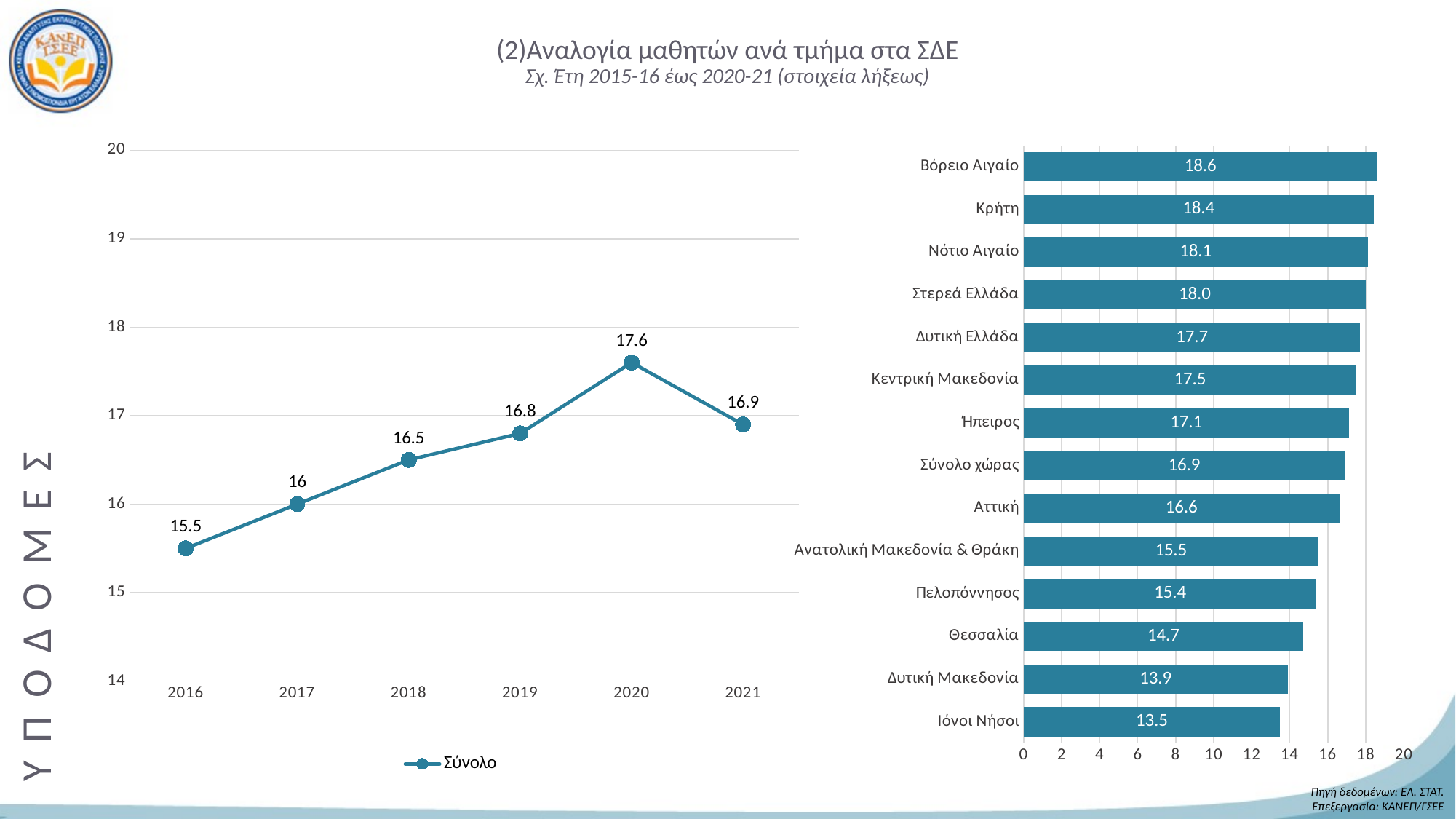

# (2)Αναλογία μαθητών ανά τμήμα στα ΣΔΕ Σχ. Έτη 2015-16 έως 2020-21 (στοιχεία λήξεως)

### Chart

| Category | Σύνολο |
|---|---|
| 2016 | 15.5 |
| 2017 | 16.0 |
| 2018 | 16.5 |
| 2019 | 16.8 |
| 2020 | 17.6 |
| 2021 | 16.9 |

### Chart

| Category | Column1 |
|---|---|
| Ιόνοι Νήσοι | 13.5 |
| Δυτική Μακεδονία | 13.9 |
| Θεσσαλία | 14.7 |
| Πελοπόννησος | 15.4 |
| Ανατολική Μακεδονία & Θράκη | 15.5 |
| Αττική | 16.6 |
| Σύνολο χώρας | 16.9 |
| Ήπειρος | 17.1 |
| Κεντρική Μακεδονία | 17.5 |
| Δυτική Ελλάδα | 17.7 |
| Στερεά Ελλάδα | 18.0 |
| Νότιο Αιγαίο | 18.1 |
| Κρήτη | 18.4 |
| Βόρειο Αιγαίο | 18.6 |
ΥΠΟΔΟΜΕΣ
Πηγή δεδομένων: ΕΛ. ΣΤΑΤ.
Επεξεργασία: ΚΑΝΕΠ/ΓΣΕΕ